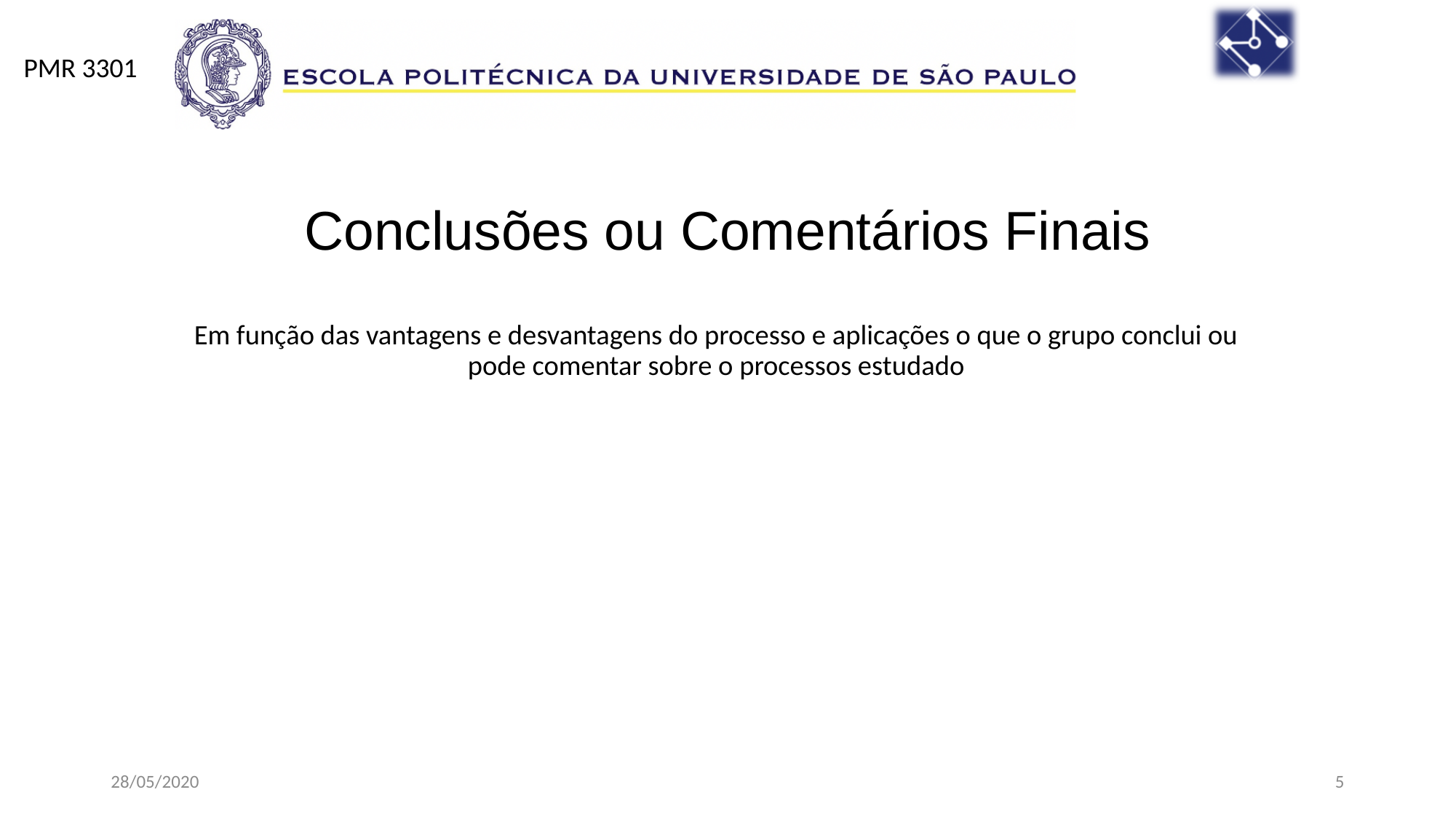

# Conclusões ou Comentários Finais
Em função das vantagens e desvantagens do processo e aplicações o que o grupo conclui ou pode comentar sobre o processos estudado

28/05/2020
5